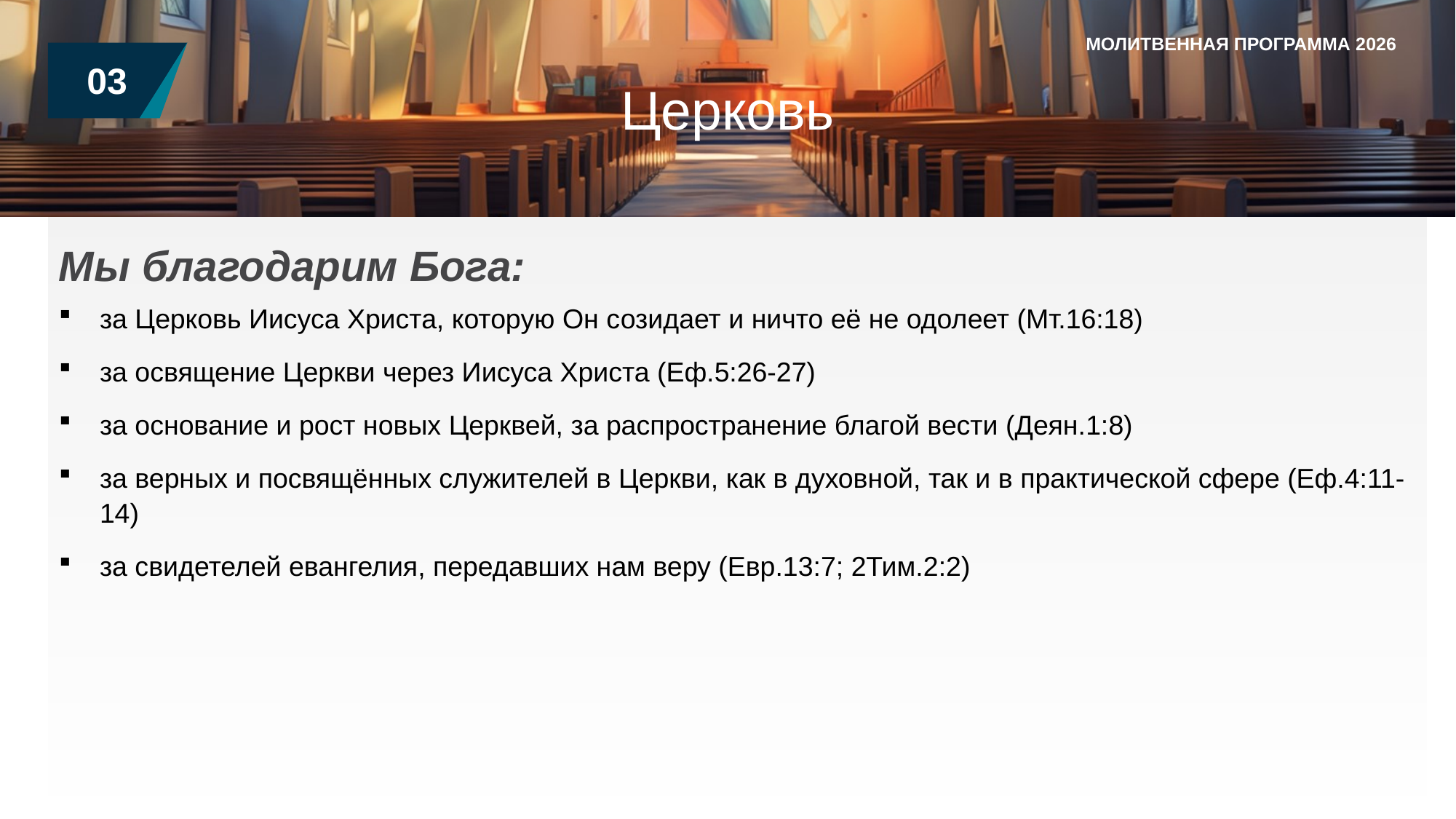

МОЛИТВЕННАЯ ПРОГРАММА 2026

03
Церковь

Мы благодарим Бога:
за Церковь Иисуса Христа, которую Он созидает и ничто её не одолеет (Мт.16:18)
за освящение Церкви через Иисуса Христа (Еф.5:26-27)
за основание и рост новых Церквей, за распространение благой вести (Деян.1:8)
за верных и посвящённых служителей в Церкви, как в духовной, так и в практической сфере (Еф.4:11-14)
за свидетелей евангелия, передавших нам веру (Евр.13:7; 2Тим.2:2)